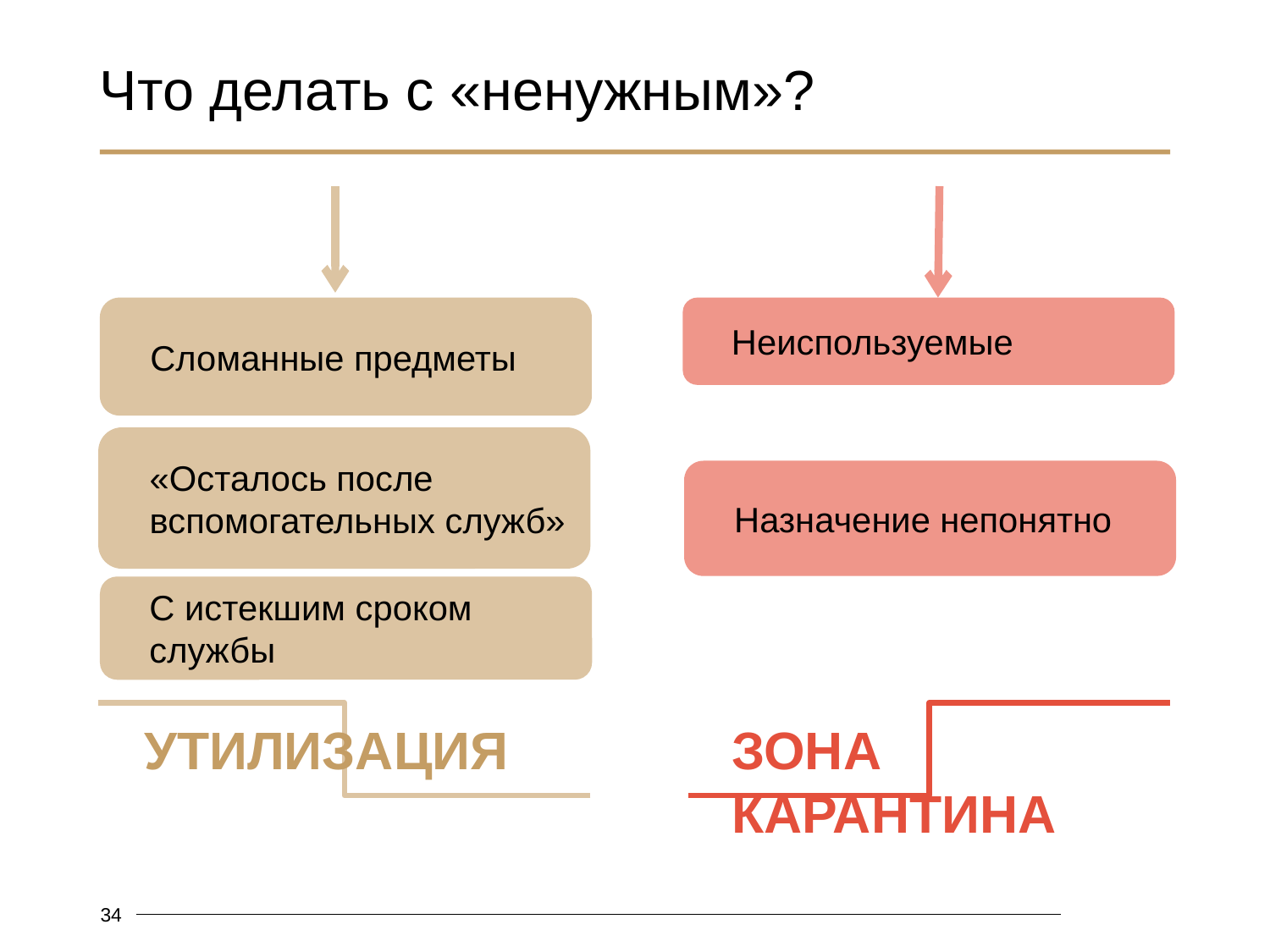

# Что делать с «ненужным»?
Сломанные предметы
Неиспользуемые
«Осталось после вспомогательных служб»
Назначение непонятно
С истекшим сроком службы
УТИЛИЗАЦИЯ
ЗОНА КАРАНТИНА

34